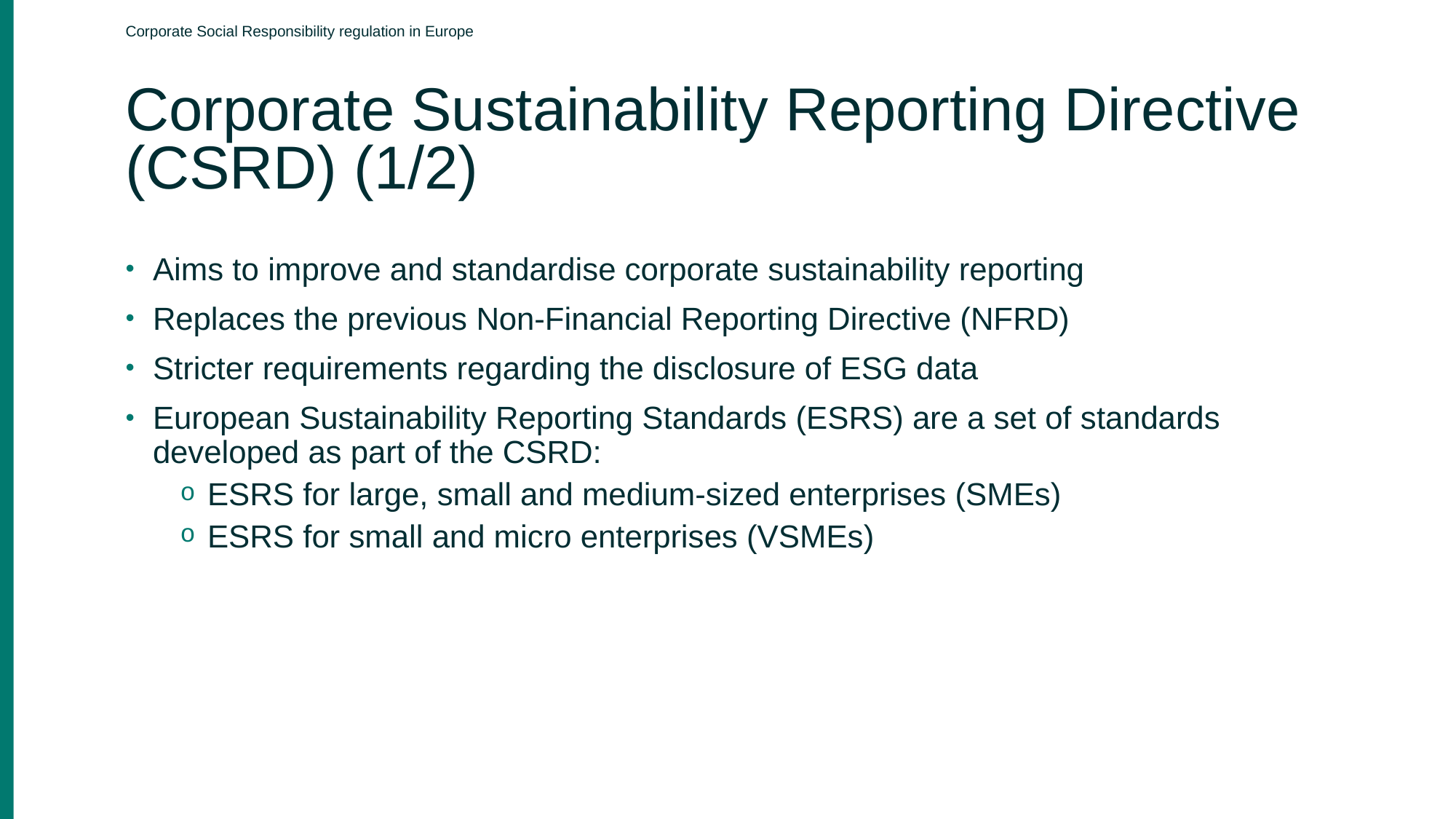

Corporate Social Responsibility regulation in Europe
Corporate Sustainability Reporting Directive (CSRD) (1/2)
Aims to improve and standardise corporate sustainability reporting
Replaces the previous Non-Financial Reporting Directive (NFRD)
Stricter requirements regarding the disclosure of ESG data
European Sustainability Reporting Standards (ESRS) are a set of standards developed as part of the CSRD:
ESRS for large, small and medium-sized enterprises (SMEs)
ESRS for small and micro enterprises (VSMEs)